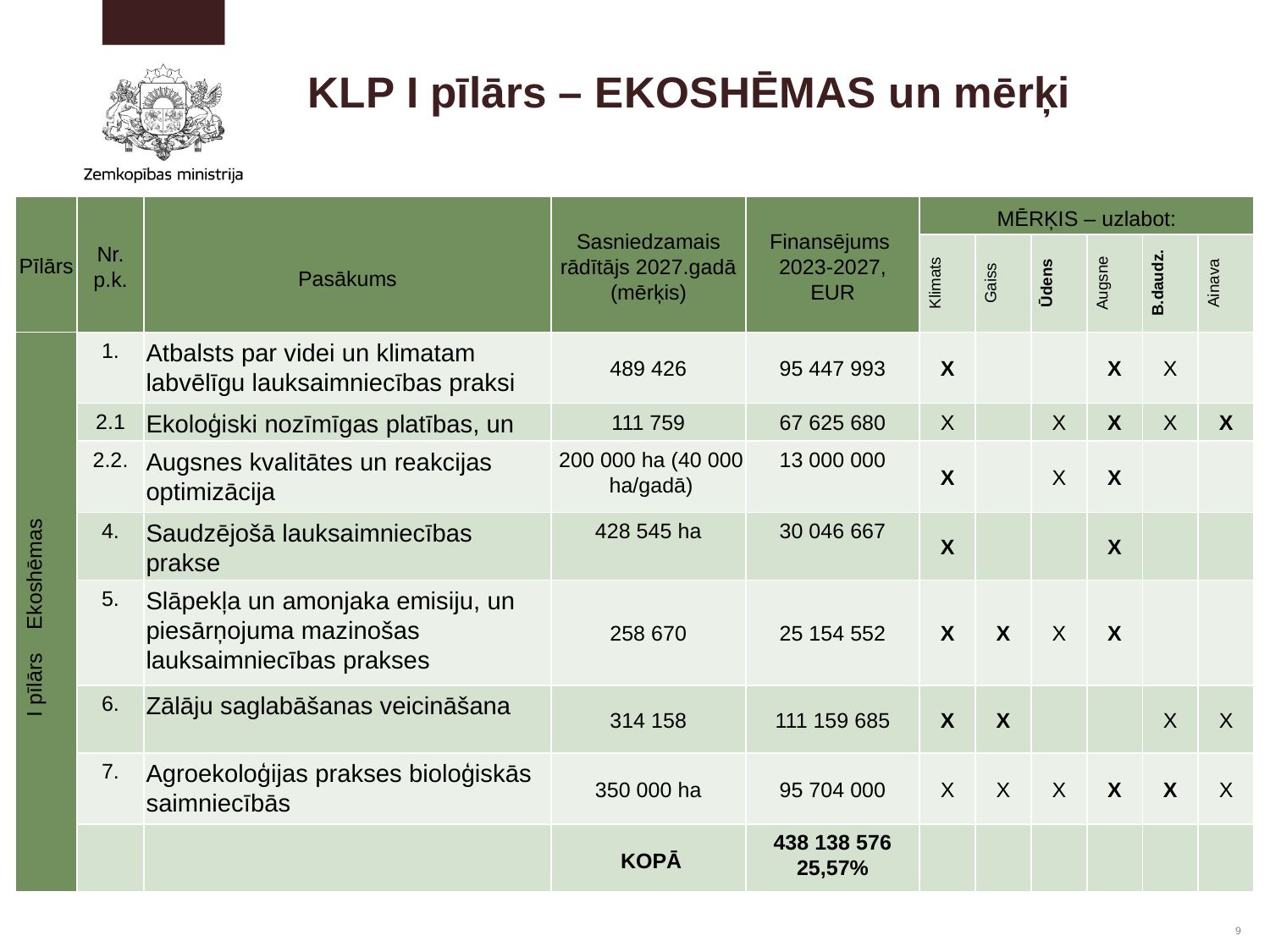

KLP I pīlārs – EKOSHĒMAS un mērķi
| Pīlārs | Nr. p.k. | Pasākums | Sasniedzamais rādītājs 2027.gadā (mērķis) | Finansējums  2023-2027, EUR | MĒRĶIS – uzlabot: |  |  |  |  |  |
| --- | --- | --- | --- | --- | --- | --- | --- | --- | --- | --- |
|  |  |  |  |  | Klimats | Gaiss | Ūdens | Augsne | B.daudz. | Ainava |
| I pīlārs    Ekoshēmas | 1. | Atbalsts par videi un klimatam labvēlīgu lauksaimniecības praksi | 489 426 | 95 447 993 | X |  |  | X | X |  |
|  | 2.1 | Ekoloģiski nozīmīgas platības, un | 111 759 | 67 625 680 | X |  | X | X | X | X |
|  | 2.2. | Augsnes kvalitātes un reakcijas optimizācija | 200 000 ha (40 000 ha/gadā) | 13 000 000 | X |  | X | X |  |  |
|  | 4. | Saudzējošā lauksaimniecības prakse | 428 545 ha | 30 046 667 | X |  |  | X |  |  |
|  | 5. | Slāpekļa un amonjaka emisiju, un piesārņojuma mazinošas lauksaimniecības prakses | 258 670 | 25 154 552 | X | X | X | X |  |  |
|  | 6. | Zālāju saglabāšanas veicināšana | 314 158 | 111 159 685 | X | X |  |  | X | X |
|  | 7. | Agroekoloģijas prakses bioloģiskās saimniecībās | 350 000 ha | 95 704 000 | X | X | X | X | X | X |
|  |  |  | KOPĀ | 438 138 576 25,57% |  |  |  |  |  |  |
9